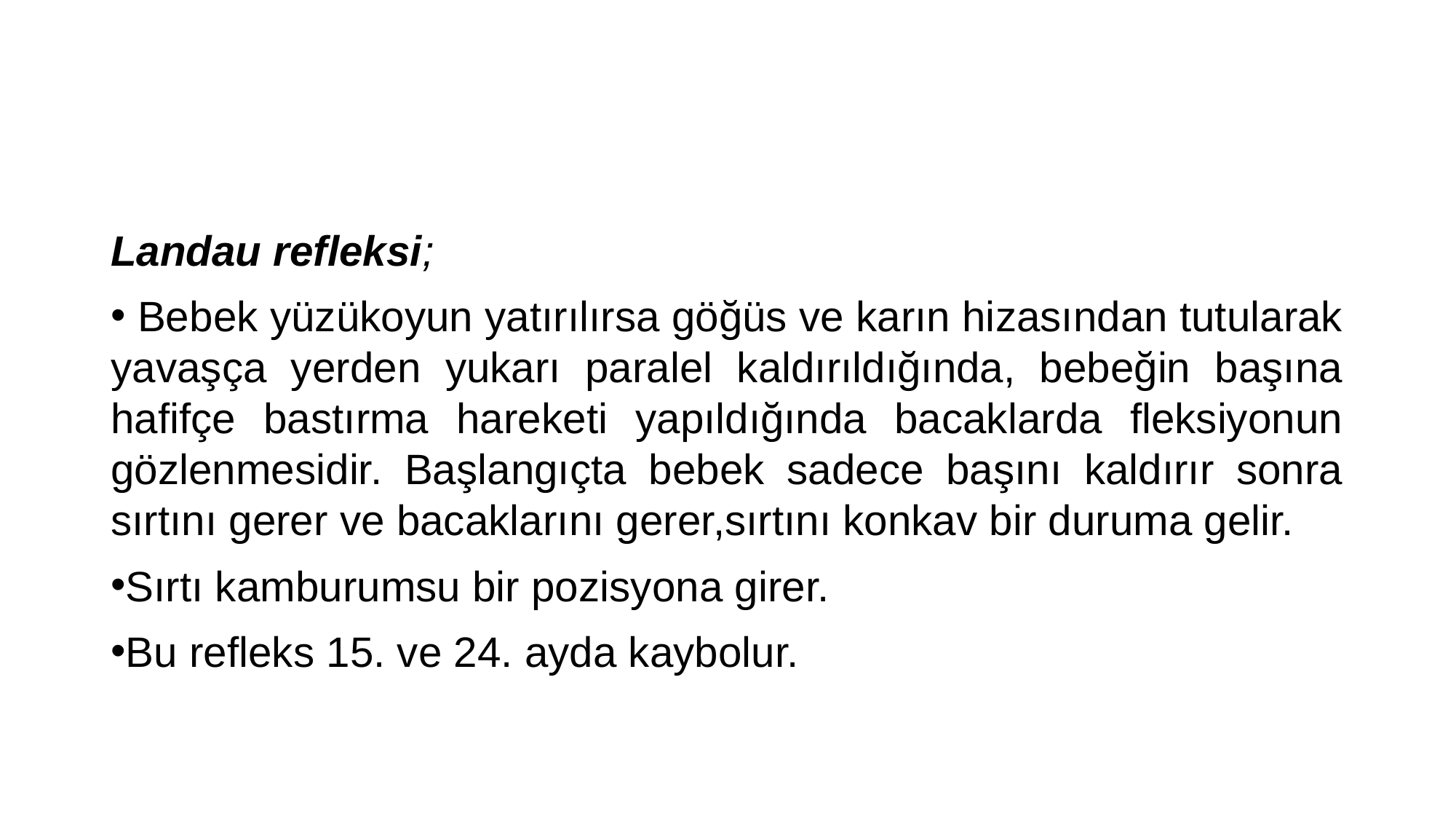

#
Landau refleksi;
 Bebek yüzükoyun yatırılırsa göğüs ve karın hizasından tutularak yavaşça yerden yukarı paralel kaldırıldığında, bebeğin başına hafifçe bastırma hareketi yapıldığında bacaklarda fleksiyonun gözlenmesidir. Başlangıçta bebek sadece başını kaldırır sonra sırtını gerer ve bacaklarını gerer,sırtını konkav bir duruma gelir.
Sırtı kamburumsu bir pozisyona girer.
Bu refleks 15. ve 24. ayda kaybolur.